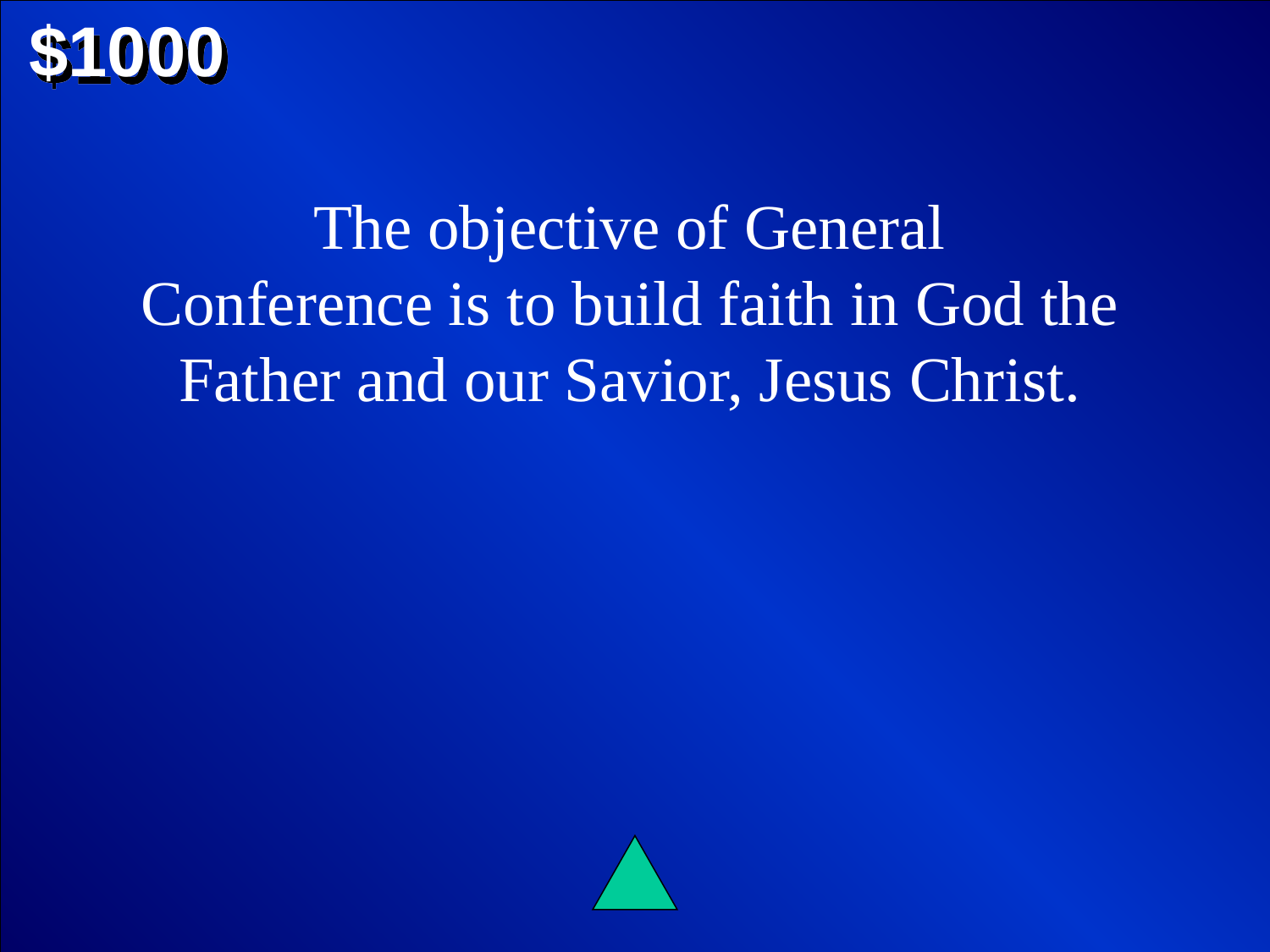

$1000
The objective of General
Conference is to build faith in God the Father and our Savior, Jesus Christ.